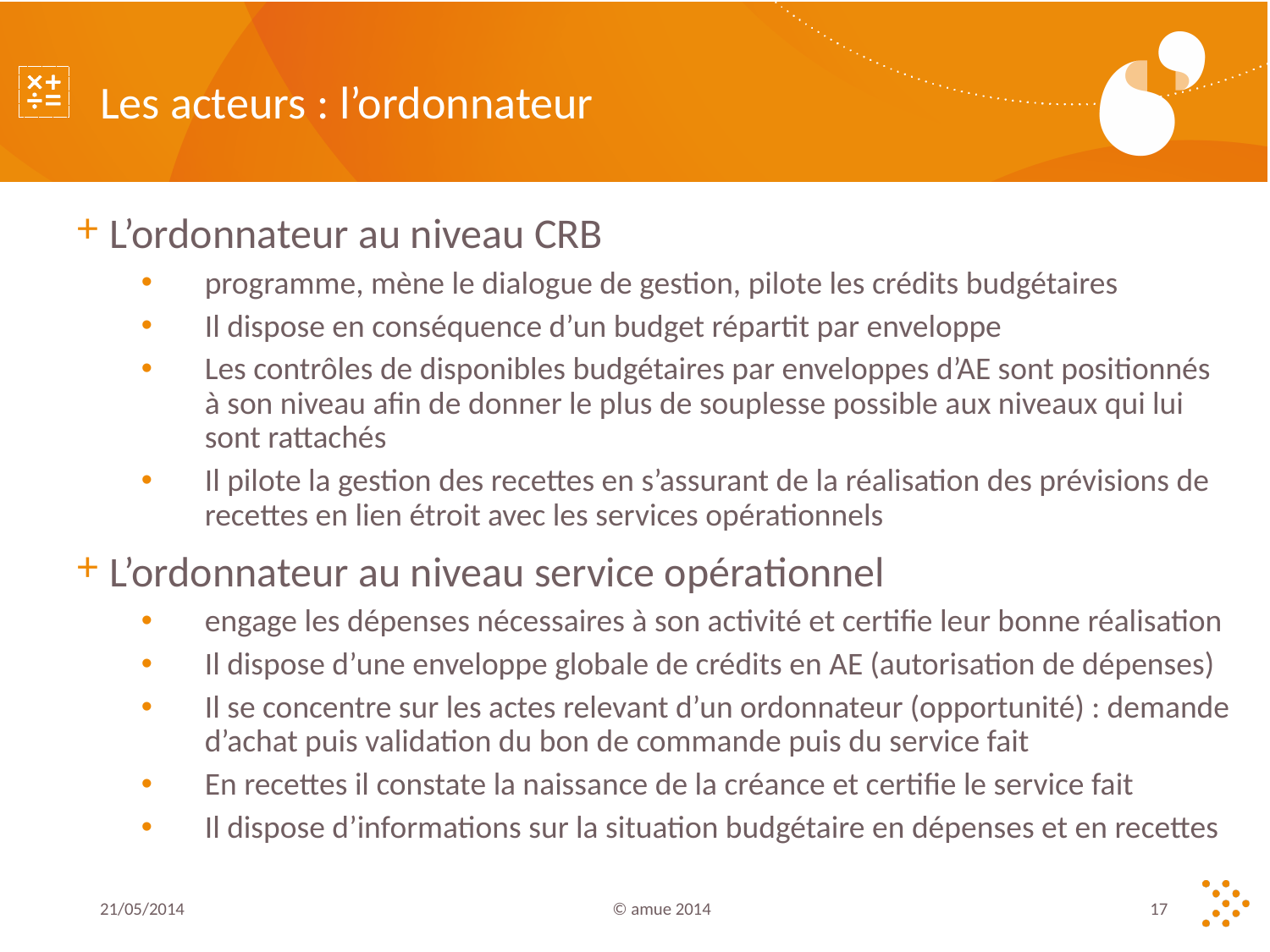

# Les acteurs : l’ordonnateur
L’ordonnateur au niveau CRB
programme, mène le dialogue de gestion, pilote les crédits budgétaires
Il dispose en conséquence d’un budget répartit par enveloppe
Les contrôles de disponibles budgétaires par enveloppes d’AE sont positionnés à son niveau afin de donner le plus de souplesse possible aux niveaux qui lui sont rattachés
Il pilote la gestion des recettes en s’assurant de la réalisation des prévisions de recettes en lien étroit avec les services opérationnels
L’ordonnateur au niveau service opérationnel
engage les dépenses nécessaires à son activité et certifie leur bonne réalisation
Il dispose d’une enveloppe globale de crédits en AE (autorisation de dépenses)
Il se concentre sur les actes relevant d’un ordonnateur (opportunité) : demande d’achat puis validation du bon de commande puis du service fait
En recettes il constate la naissance de la créance et certifie le service fait
Il dispose d’informations sur la situation budgétaire en dépenses et en recettes
21/05/2014
© amue 2014
17